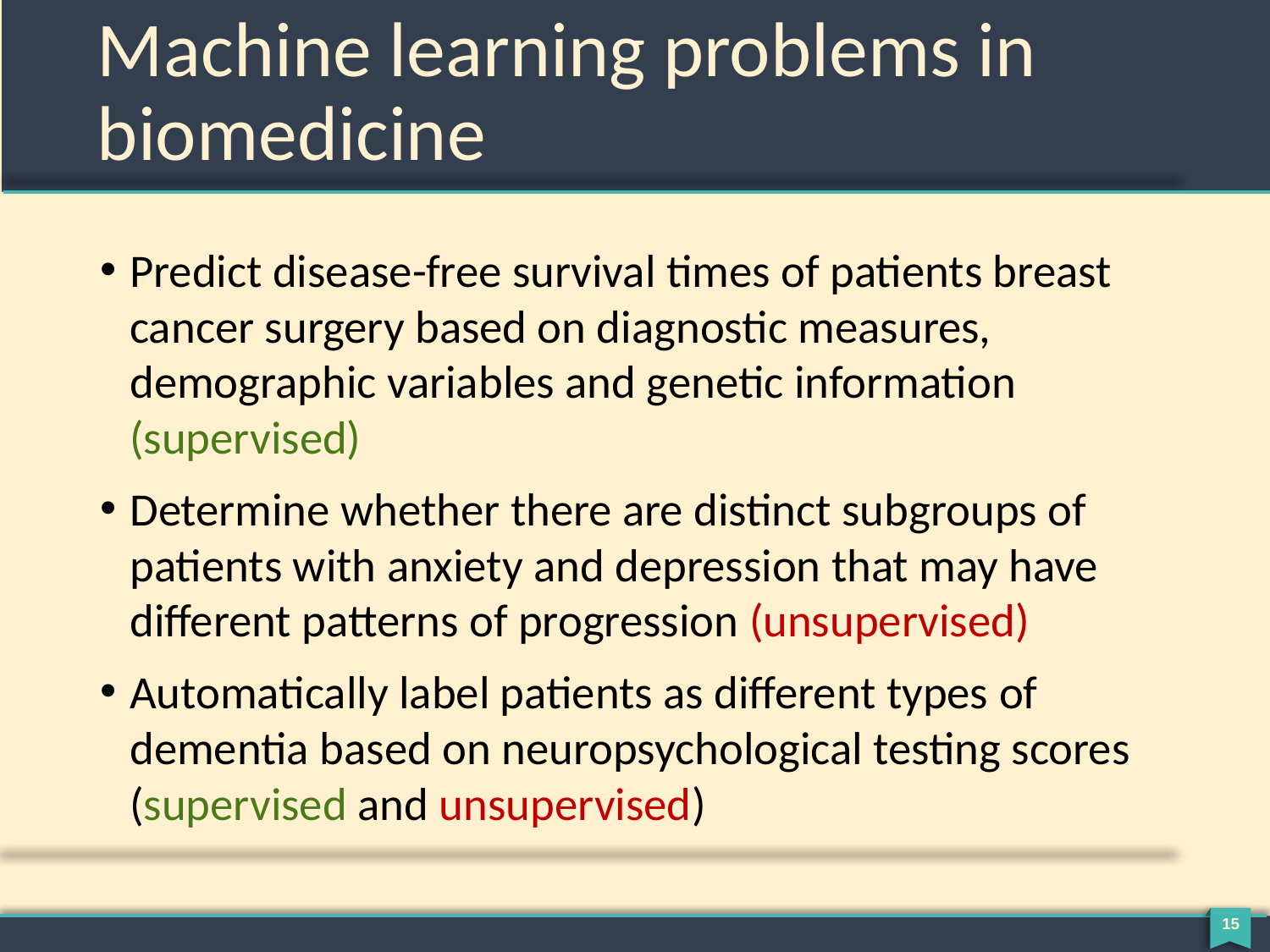

# Machine learning problems in biomedicine
Predict disease-free survival times of patients breast cancer surgery based on diagnostic measures, demographic variables and genetic information (supervised)
Determine whether there are distinct subgroups of patients with anxiety and depression that may have different patterns of progression (unsupervised)
Automatically label patients as different types of dementia based on neuropsychological testing scores (supervised and unsupervised)